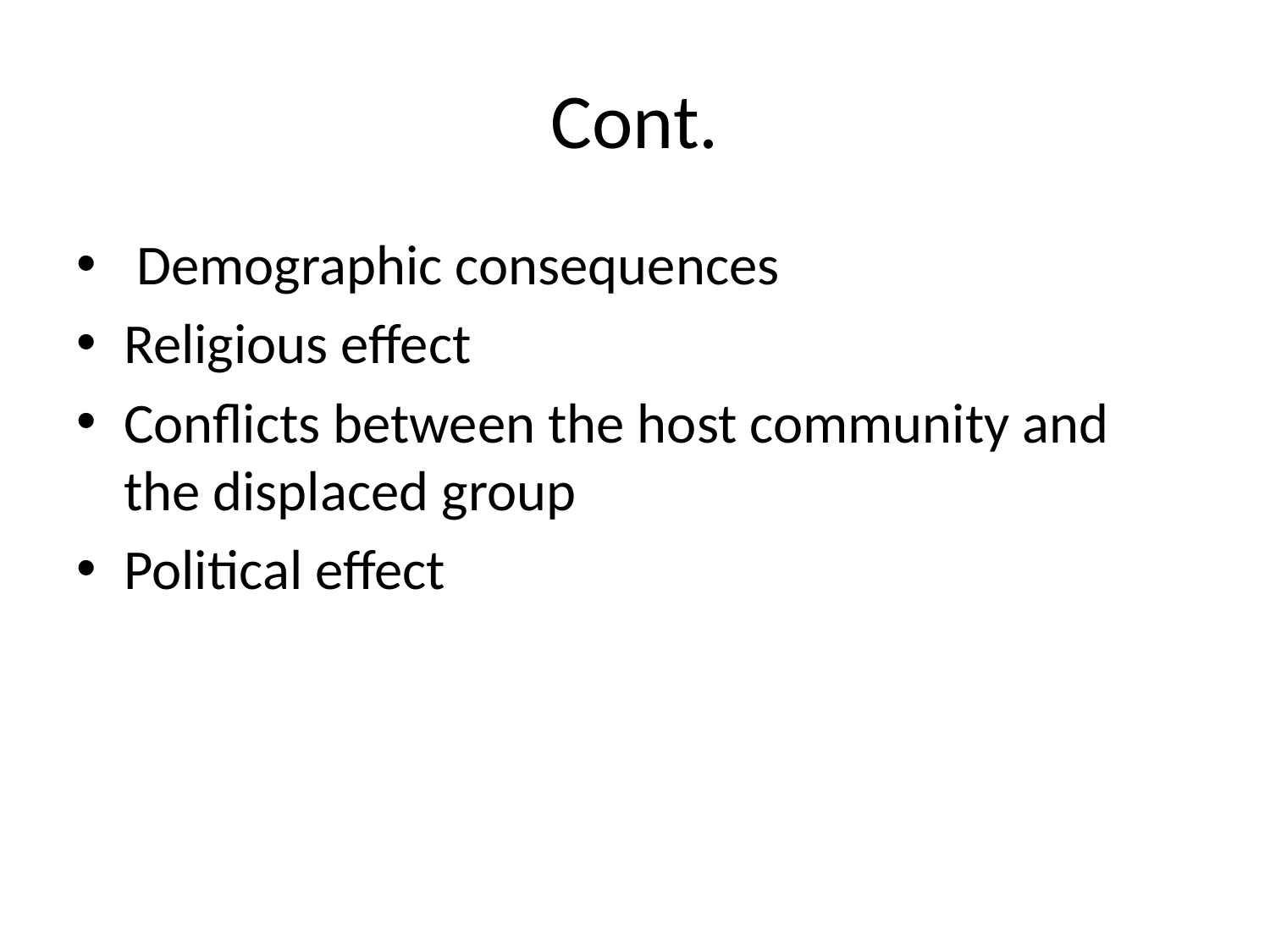

# Cont.
 Demographic consequences
Religious effect
Conflicts between the host community and the displaced group
Political effect